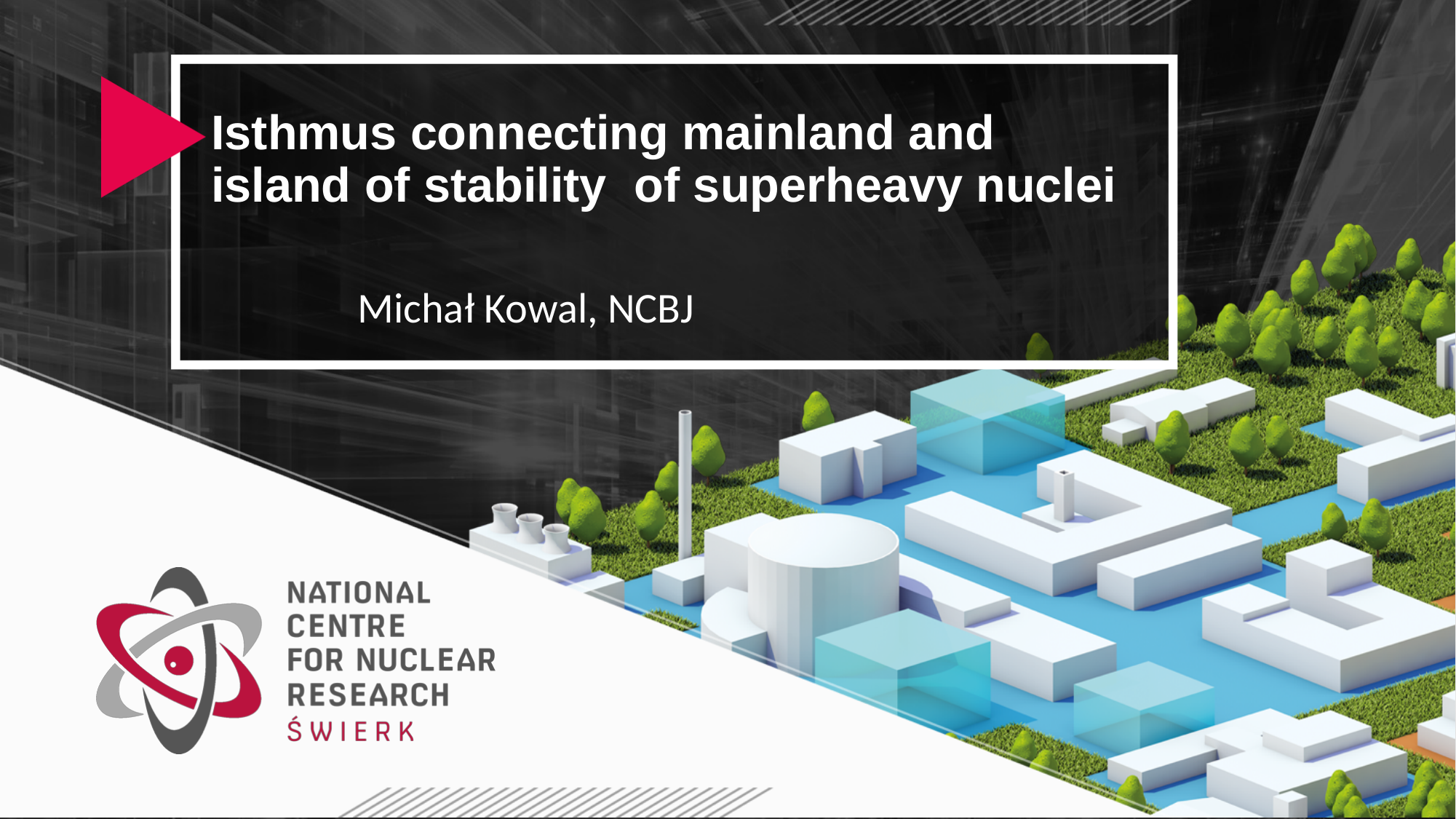

# Isthmus connecting mainland and island of stability  of superheavy nuclei
Michał Kowal, NCBJ